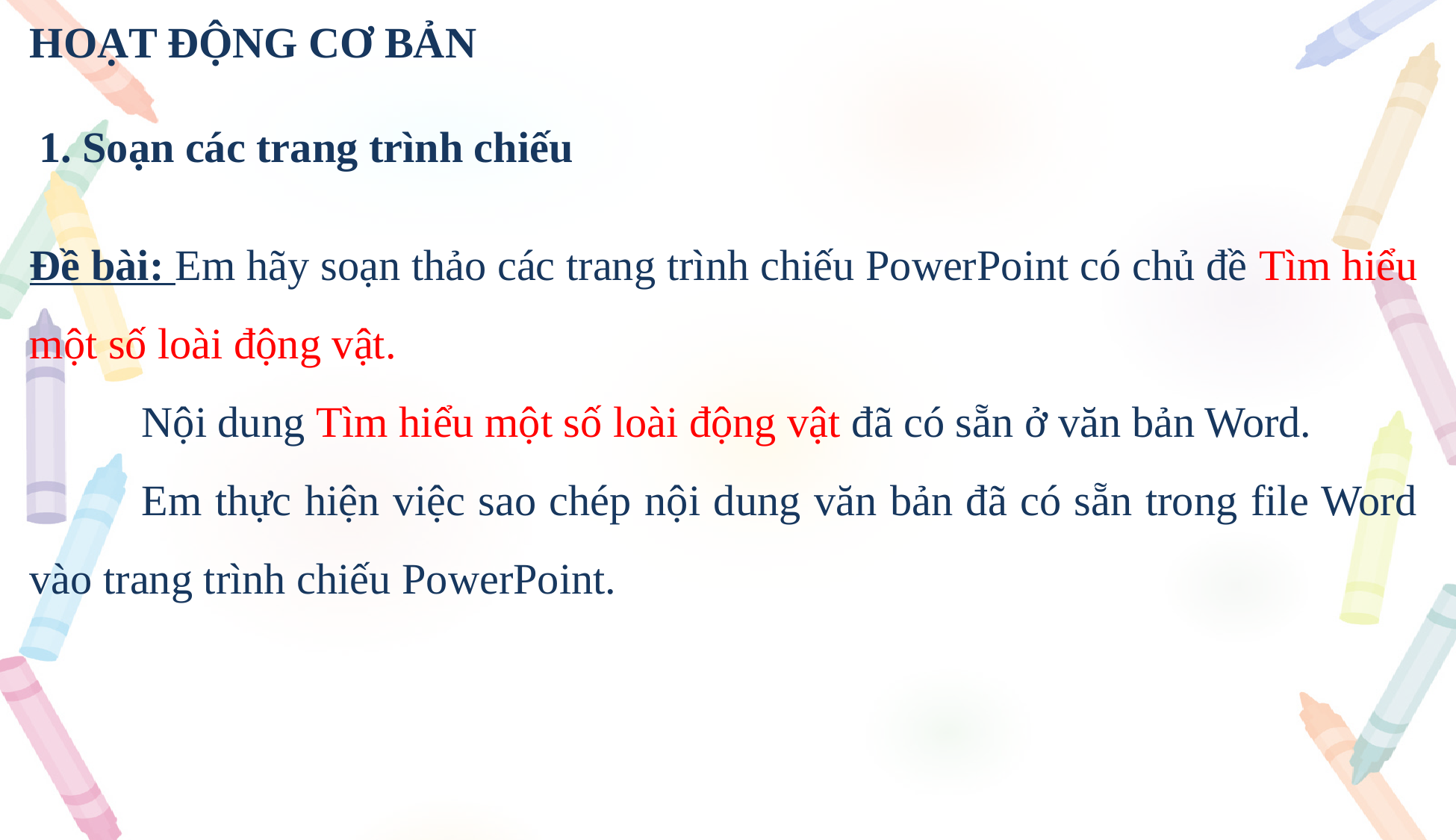

HOẠT ĐỘNG CƠ BẢN

 1. Soạn các trang trình chiếu
Đề bài: Em hãy soạn thảo các trang trình chiếu PowerPoint có chủ đề Tìm hiểu một số loài động vật.
	Nội dung Tìm hiểu một số loài động vật đã có sẵn ở văn bản Word.
	Em thực hiện việc sao chép nội dung văn bản đã có sẵn trong file Word vào trang trình chiếu PowerPoint.